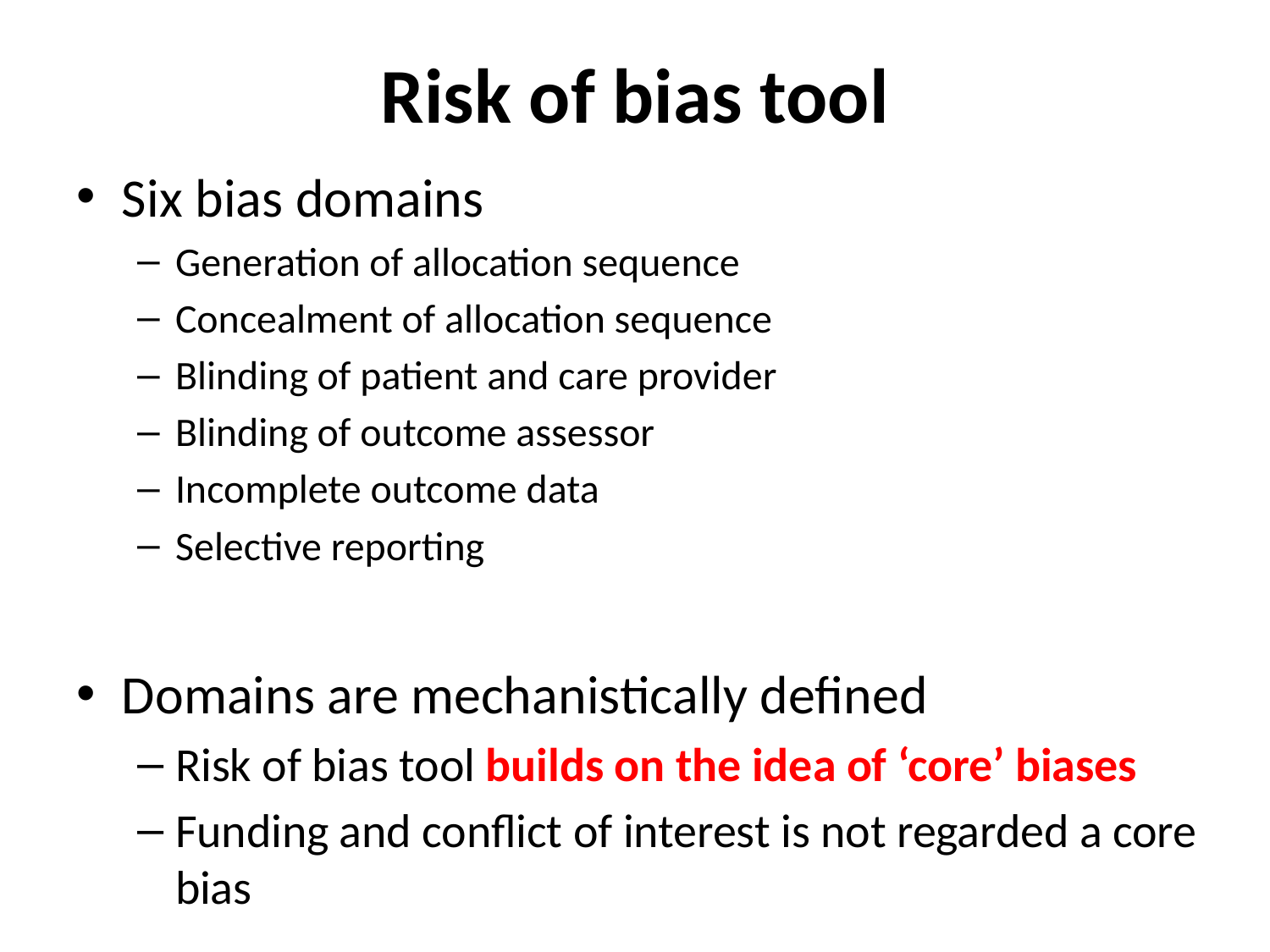

# Risk of bias tool
Six bias domains
Generation of allocation sequence
Concealment of allocation sequence
Blinding of patient and care provider
Blinding of outcome assessor
Incomplete outcome data
Selective reporting

Domains are mechanistically defined
Risk of bias tool builds on the idea of ‘core’ biases
Funding and conflict of interest is not regarded a core bias